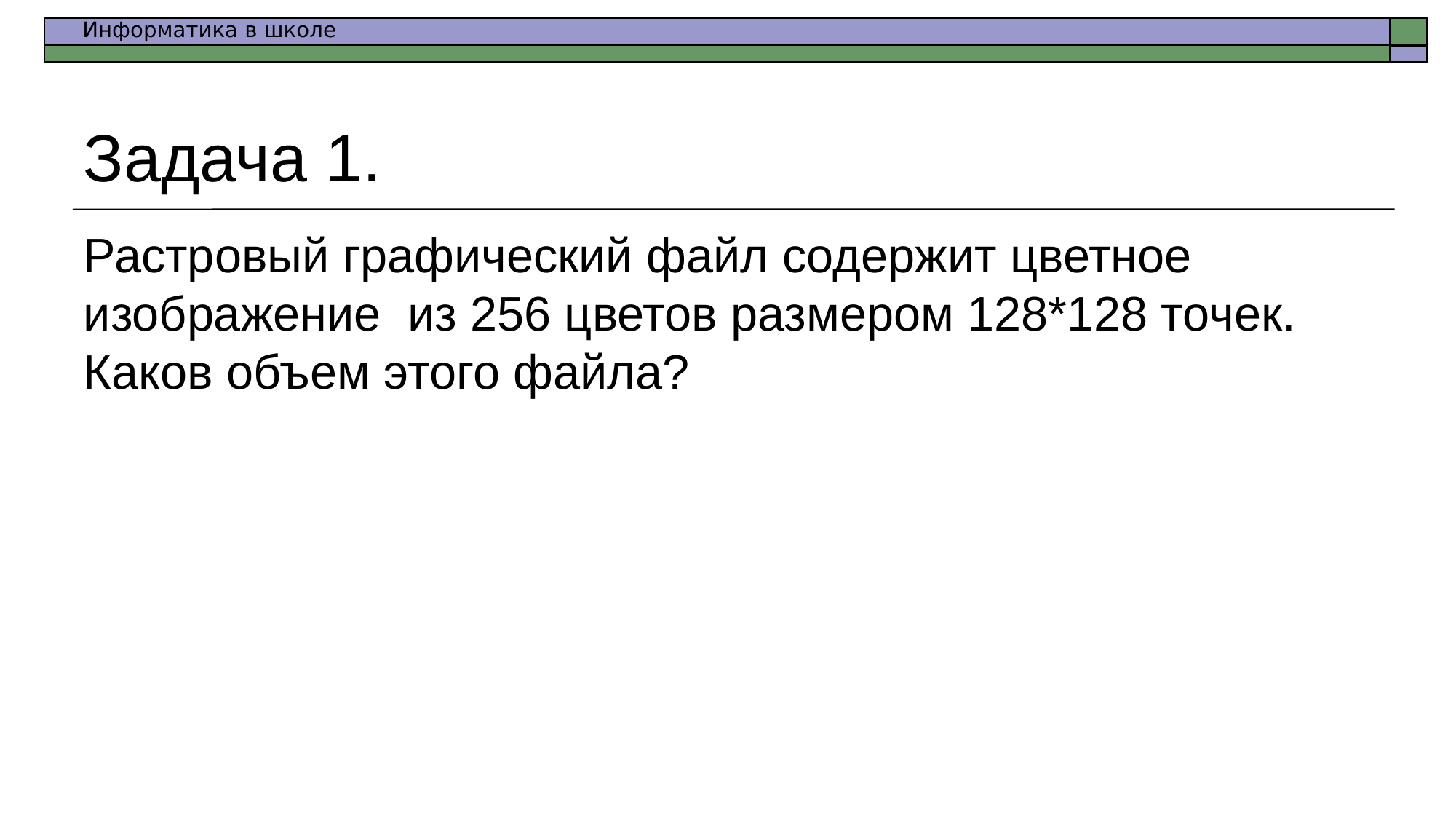

# Задача 1.
Растровый графический файл содержит цветное изображение  из 256 цветов размером 128*128 точек. Каков объем этого файла?